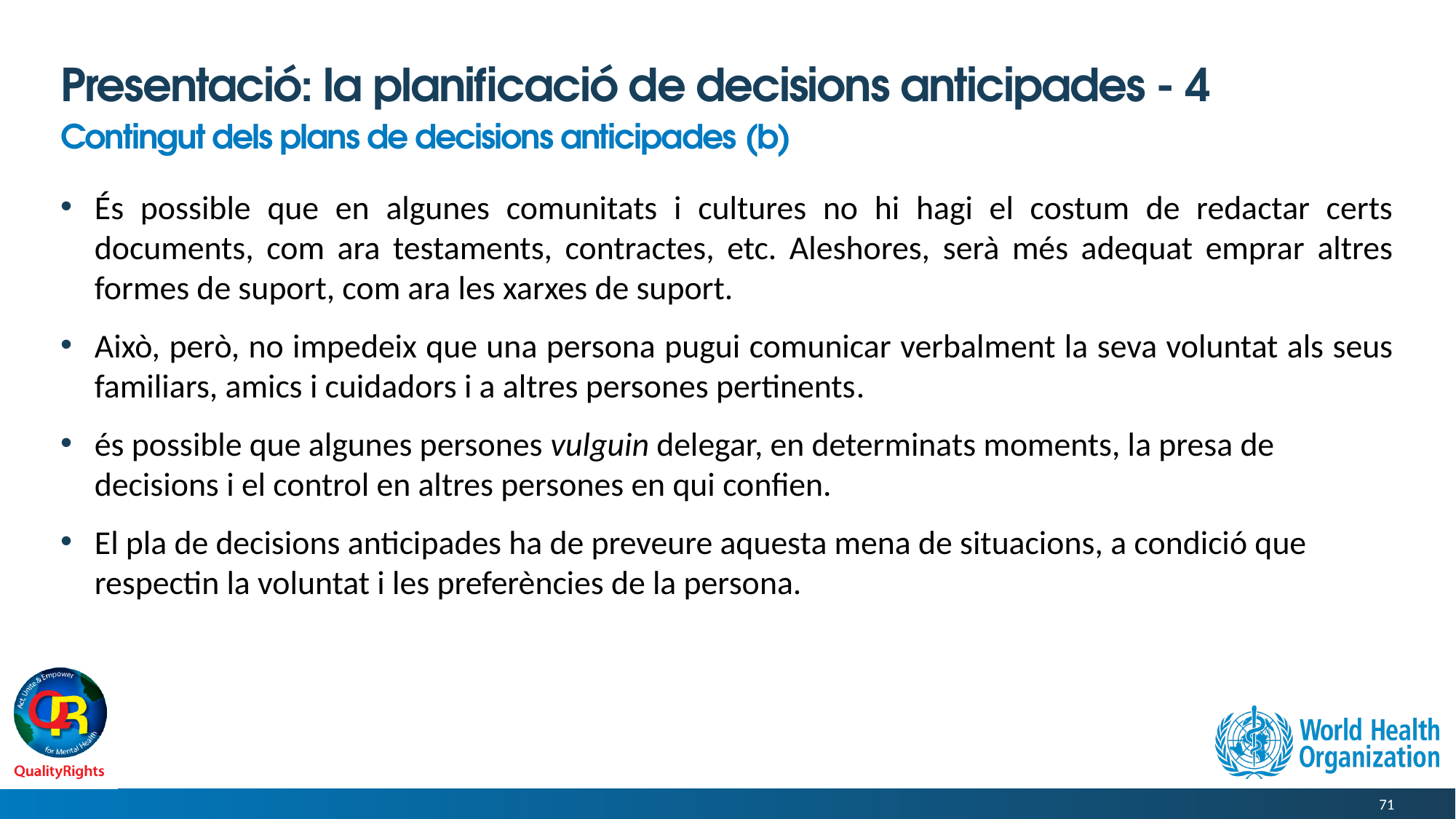

# Presentació: la planificació de decisions anticipades - 4
Contingut dels plans de decisions anticipades (b)
És possible que en algunes comunitats i cultures no hi hagi el costum de redactar certs documents, com ara testaments, contractes, etc. Aleshores, serà més adequat emprar altres formes de suport, com ara les xarxes de suport.
Això, però, no impedeix que una persona pugui comunicar verbalment la seva voluntat als seus familiars, amics i cuidadors i a altres persones pertinents.
és possible que algunes persones vulguin delegar, en determinats moments, la presa de decisions i el control en altres persones en qui confien.
El pla de decisions anticipades ha de preveure aquesta mena de situacions, a condició que respectin la voluntat i les preferències de la persona.
71